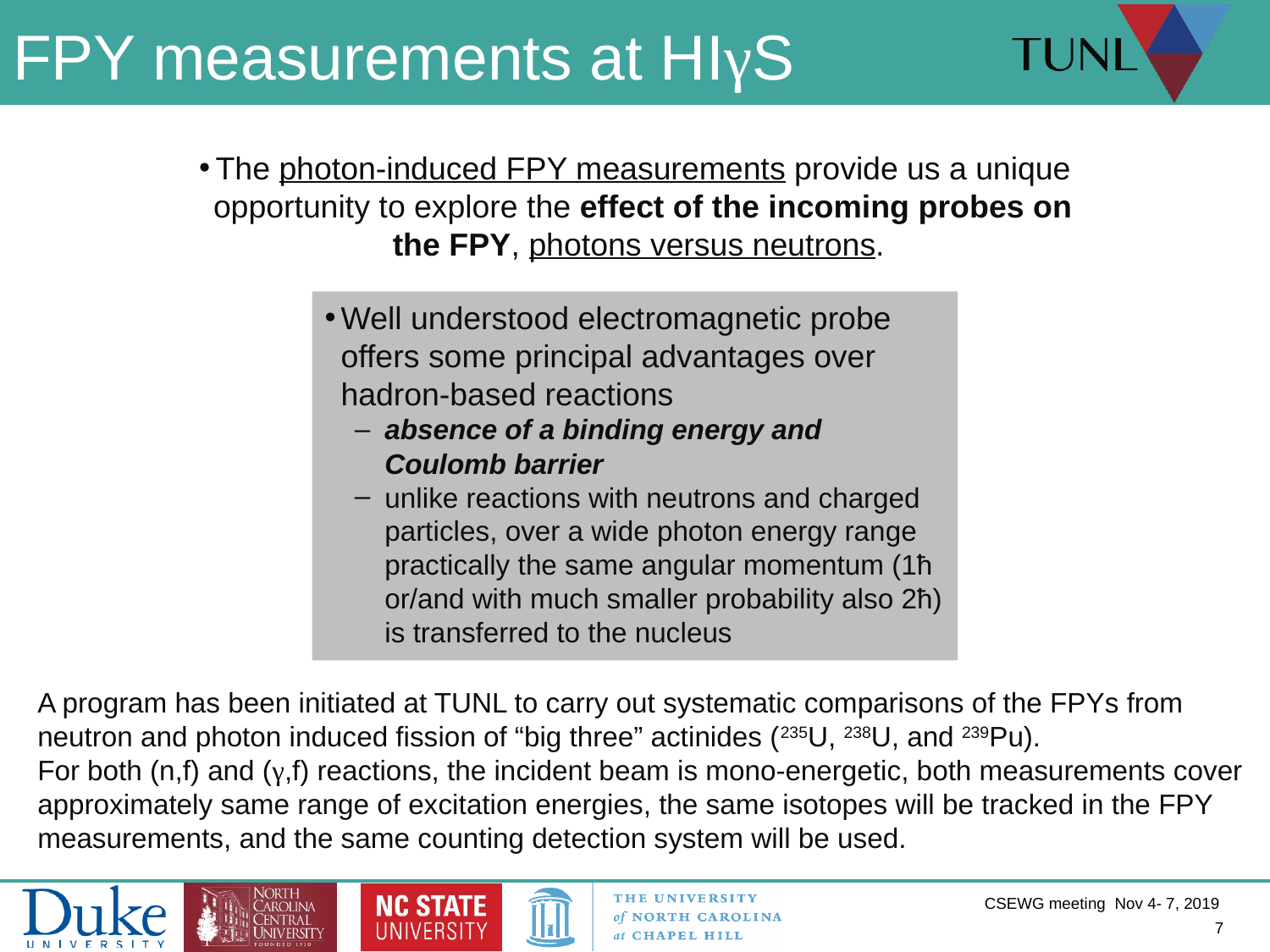

FPY measurements at HIγS
The photon-induced FPY measurements provide us a unique opportunity to explore the effect of the incoming probes on the FPY, photons versus neutrons.
Well understood electromagnetic probe offers some principal advantages over hadron-based reactions
absence of a binding energy and Coulomb barrier
unlike reactions with neutrons and charged particles, over a wide photon energy range practically the same angular momentum (1ħ or/and with much smaller probability also 2ħ) is transferred to the nucleus
A program has been initiated at TUNL to carry out systematic comparisons of the FPYs from neutron and photon induced fission of “big three” actinides (235U, 238U, and 239Pu).
For both (n,f) and (γ,f) reactions, the incident beam is mono-energetic, both measurements cover approximately same range of excitation energies, the same isotopes will be tracked in the FPY measurements, and the same counting detection system will be used.